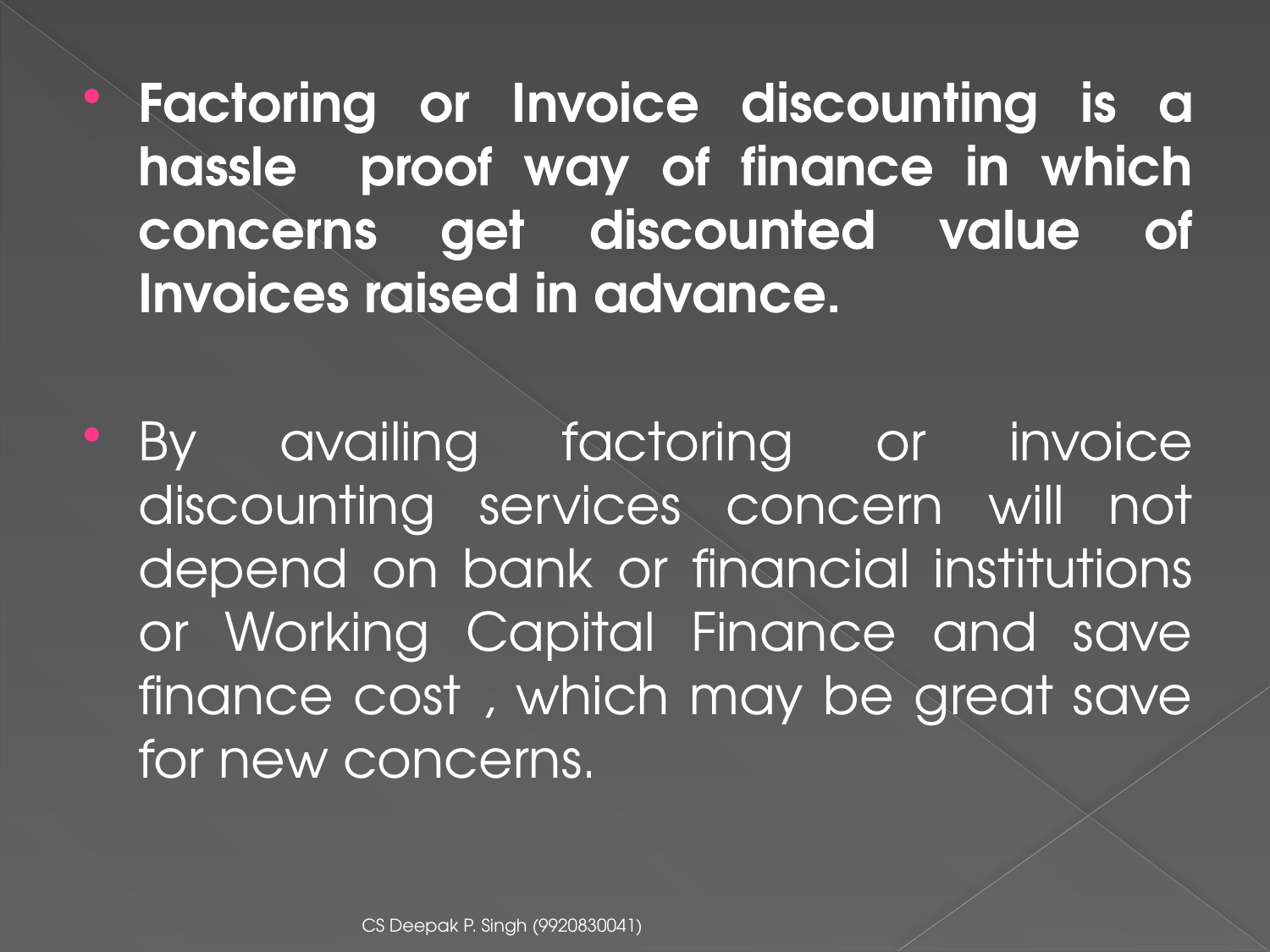

Factoring or Invoice discounting is a hassle  proof way of finance in which concerns get discounted value of Invoices raised in advance.

By availing factoring or invoice discounting services concern will not depend on bank or financial institutions or Working Capital Finance and save finance cost , which may be great save for new concerns.

CS Deepak P. Singh (9920830041)